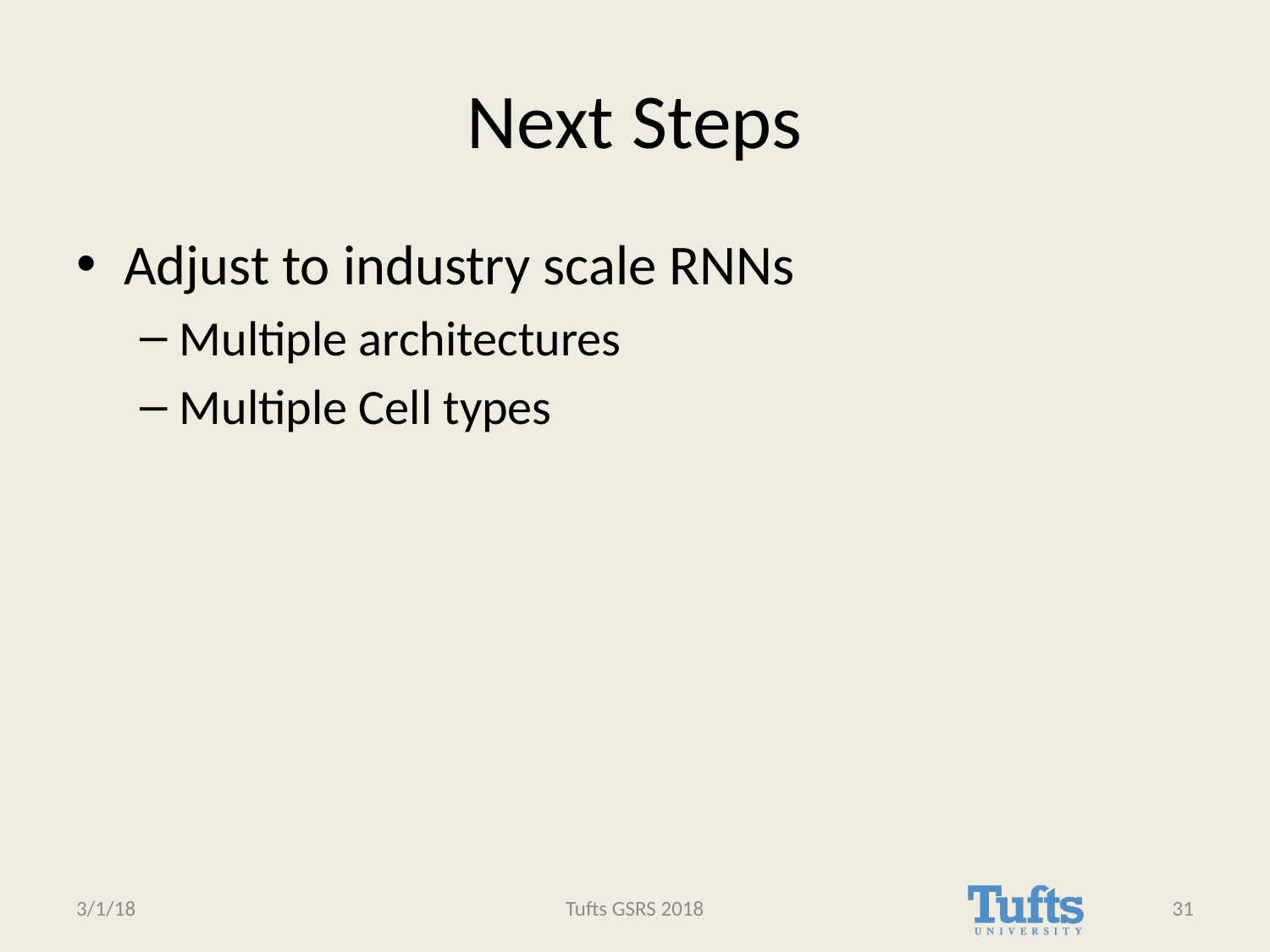

# Next Steps
Adjust to industry scale RNNs
Multiple architectures
Multiple Cell types
3/1/18
Tufts GSRS 2018
31